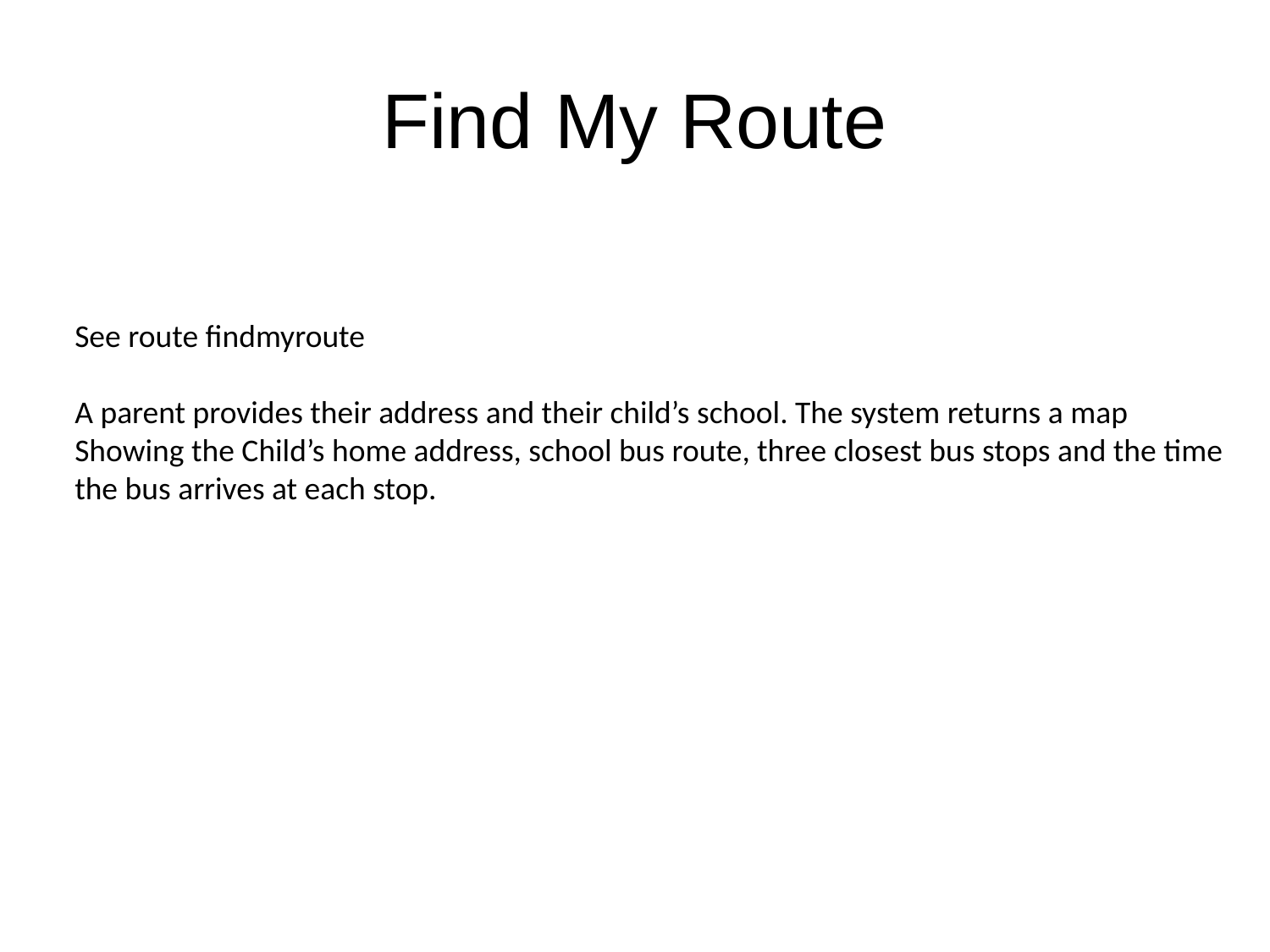

# Find My Route
See route findmyroute

A parent provides their address and their child’s school. The system returns a map
Showing the Child’s home address, school bus route, three closest bus stops and the time
the bus arrives at each stop.